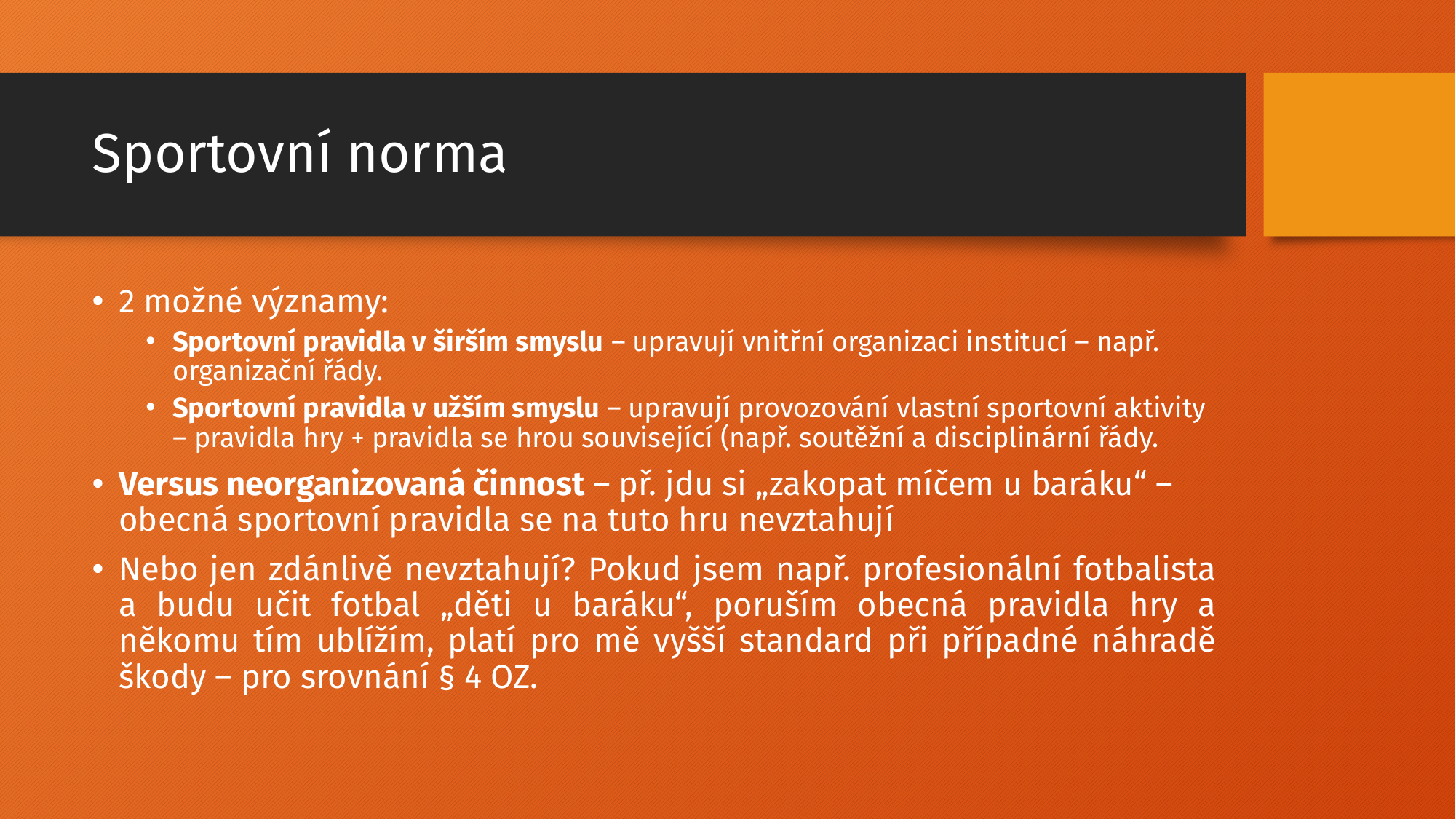

# Sportovní norma
2 možné významy:
Sportovní pravidla v širším smyslu – upravují vnitřní organizaci institucí – např. organizační řády.
Sportovní pravidla v užším smyslu – upravují provozování vlastní sportovní aktivity – pravidla hry + pravidla se hrou související (např. soutěžní a disciplinární řády.
Versus neorganizovaná činnost – př. jdu si „zakopat míčem u baráku“ – obecná sportovní pravidla se na tuto hru nevztahují
Nebo jen zdánlivě nevztahují? Pokud jsem např. profesionální fotbalista a budu učit fotbal „děti u baráku“, poruším obecná pravidla hry a někomu tím ublížím, platí pro mě vyšší standard při případné náhradě škody – pro srovnání § 4 OZ.